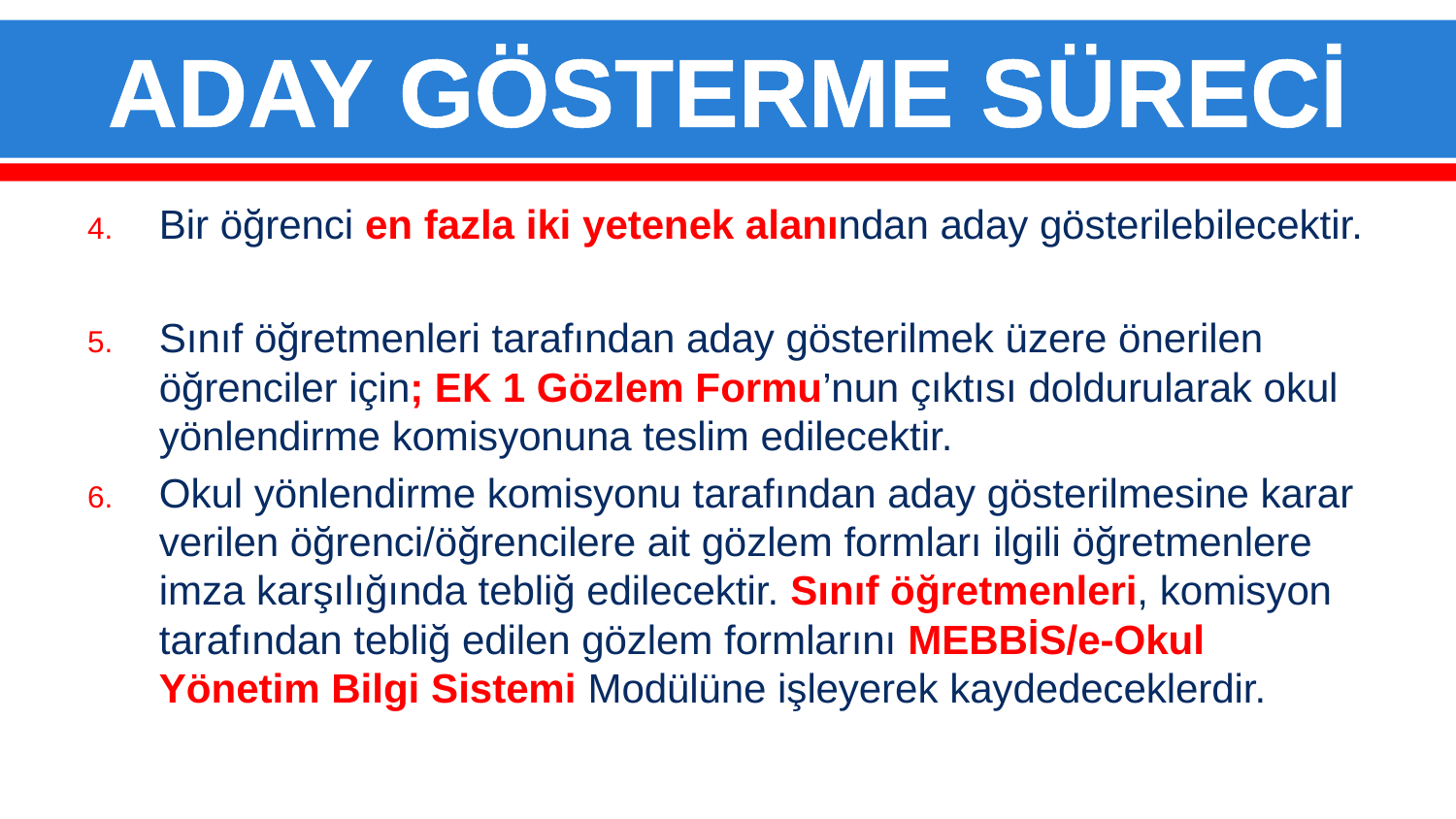

# ADAY GÖSTERME SÜRECİ
Bir öğrenci en fazla iki yetenek alanından aday gösterilebilecektir.

Sınıf öğretmenleri tarafından aday gösterilmek üzere önerilen öğrenciler için; EK 1 Gözlem Formu’nun çıktısı doldurularak okul yönlendirme komisyonuna teslim edilecektir.
Okul yönlendirme komisyonu tarafından aday gösterilmesine karar verilen öğrenci/öğrencilere ait gözlem formları ilgili öğretmenlere imza karşılığında tebliğ edilecektir. Sınıf öğretmenleri, komisyon tarafından tebliğ edilen gözlem formlarını MEBBİS/e-Okul Yönetim Bilgi Sistemi Modülüne işleyerek kaydedeceklerdir.